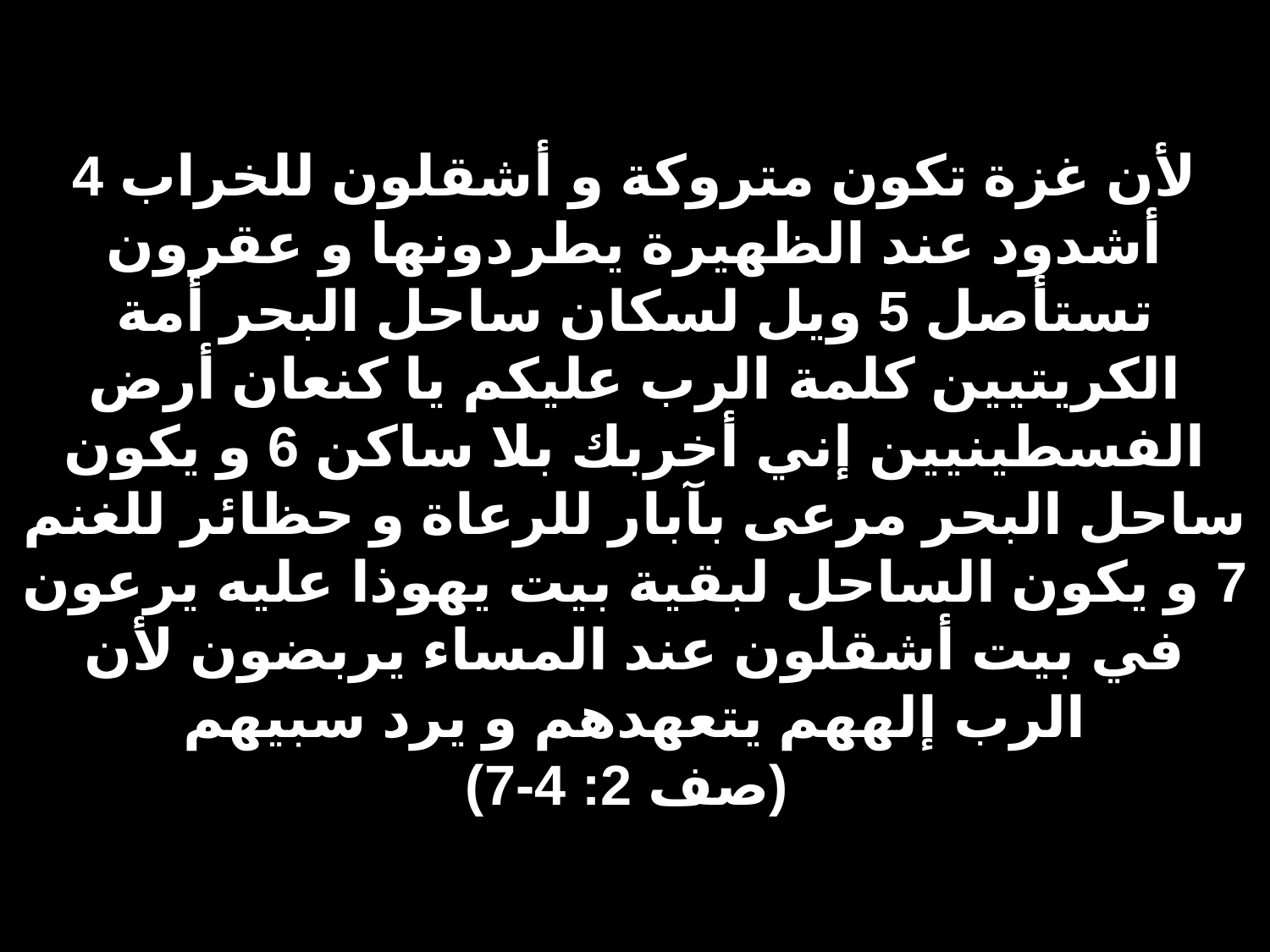

# 4 لأن غزة تكون متروكة و أشقلون للخراب أشدود عند الظهيرة يطردونها و عقرون تستأصل 5 ويل لسكان ساحل البحر أمة الكريتيين كلمة الرب عليكم يا كنعان أرض الفسطينيين إني أخربك بلا ساكن 6 و يكون ساحل البحر مرعى بآبار للرعاة و حظائر للغنم 7 و يكون الساحل لبقية بيت يهوذا عليه يرعون في بيت أشقلون عند المساء يربضون لأن الرب إلههم يتعهدهم و يرد سبيهم (صف 2: 4-7)